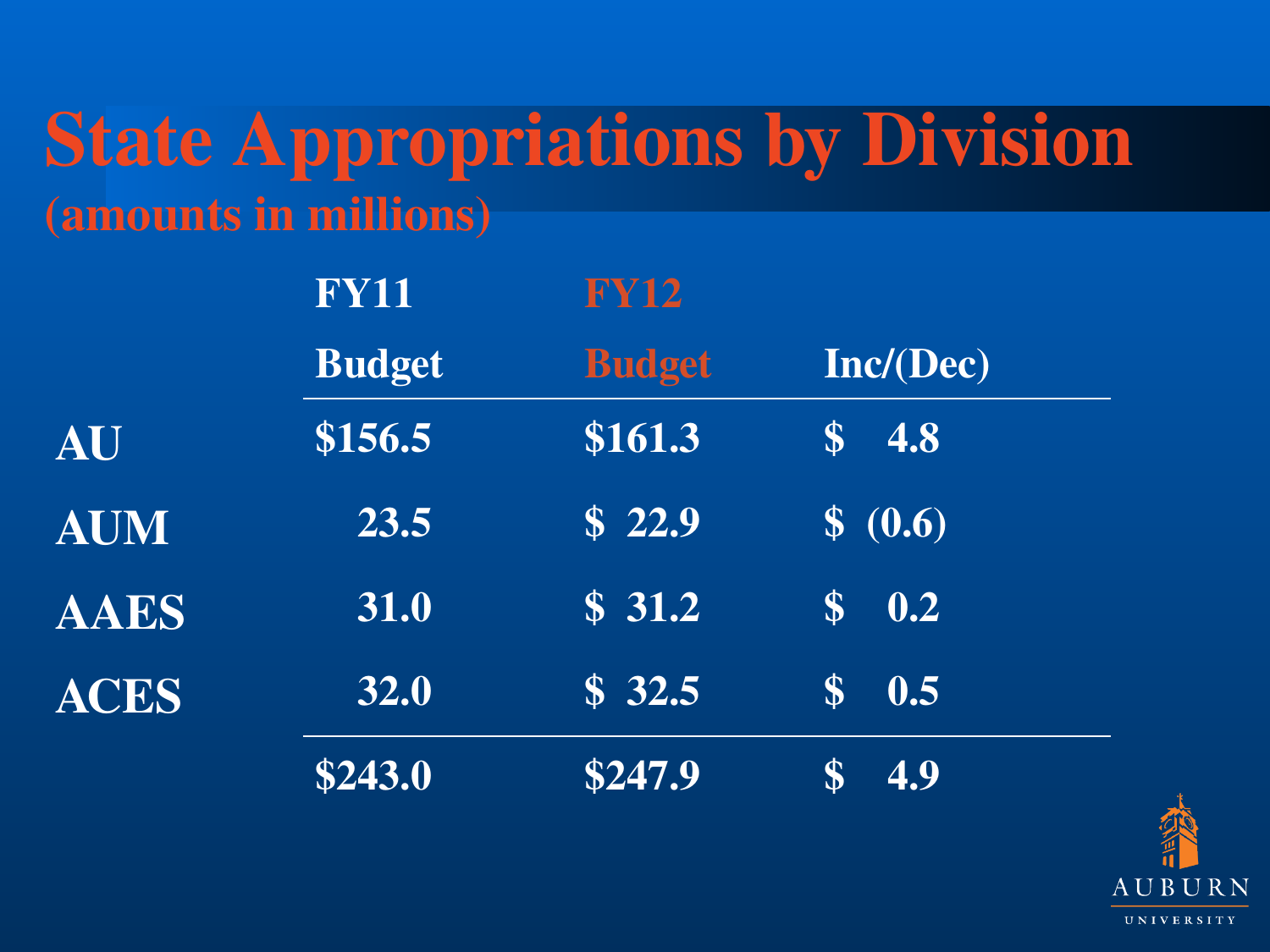

State Appropriations by Division
(amounts in millions)
|  | FY11 Budget | FY12 Budget | Inc/(Dec) |
| --- | --- | --- | --- |
| AU | $156.5 | $161.3 | $ 4.8 |
| AUM | 23.5 | $ 22.9 | $ (0.6) |
| AAES | 31.0 | $ 31.2 | $ 0.2 |
| ACES | 32.0 | $ 32.5 | $ 0.5 |
|  | $243.0 | $247.9 | $ 4.9 |